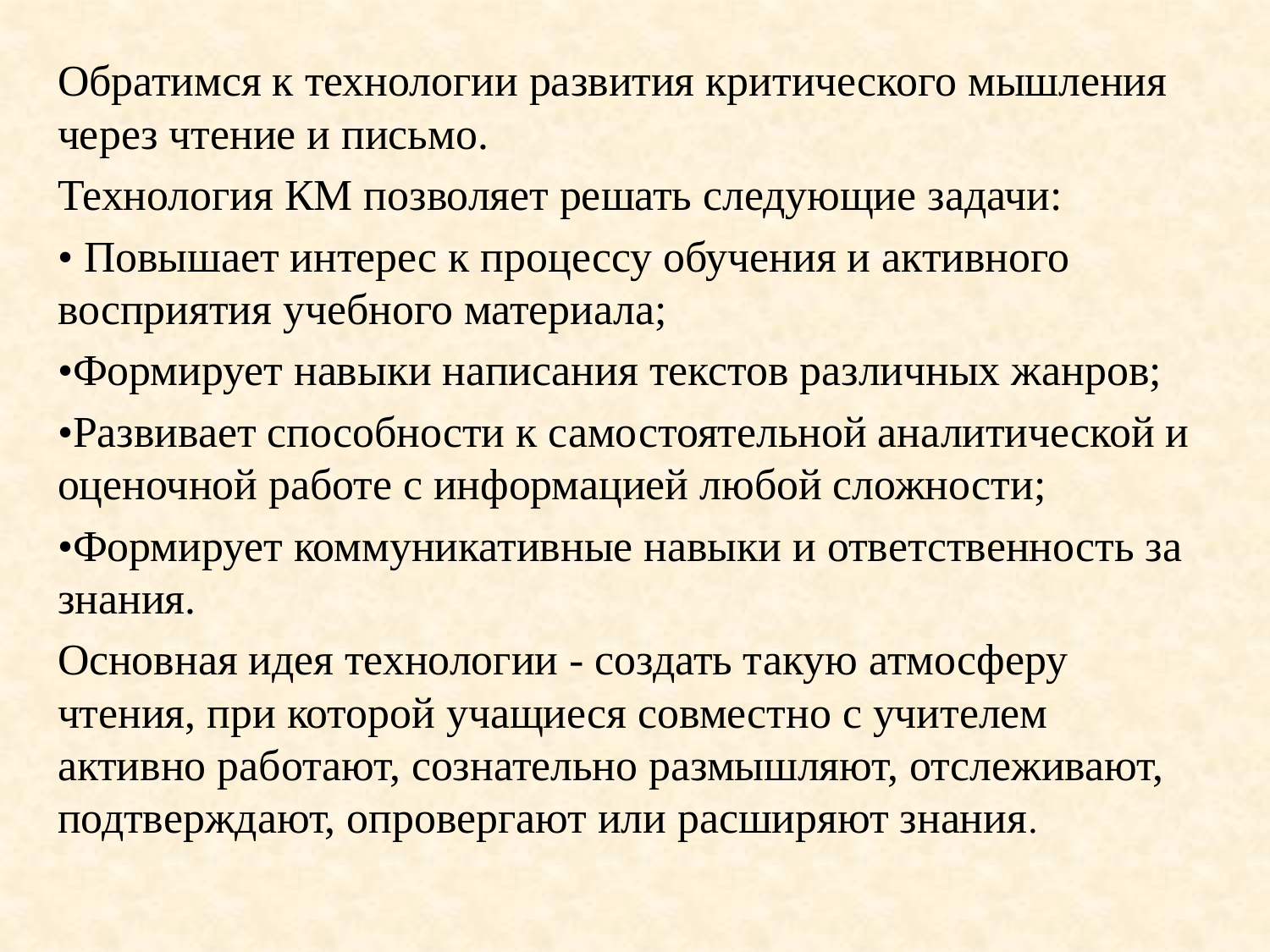

Обратимся к технологии развития критического мышления через чтение и письмо.
Технология КМ позволяет решать следующие задачи:
• Повышает интерес к процессу обучения и активного восприятия учебного материала;
•Формирует навыки написания текстов различных жанров;
•Развивает способности к самостоятельной аналитической и оценочной работе с информацией любой сложности;
•Формирует коммуникативные навыки и ответственность за знания.
Основная идея технологии - создать такую атмосферу чтения, при которой учащиеся совместно с учителем активно работают, сознательно размышляют, отслеживают, подтверждают, опровергают или расширяют знания.